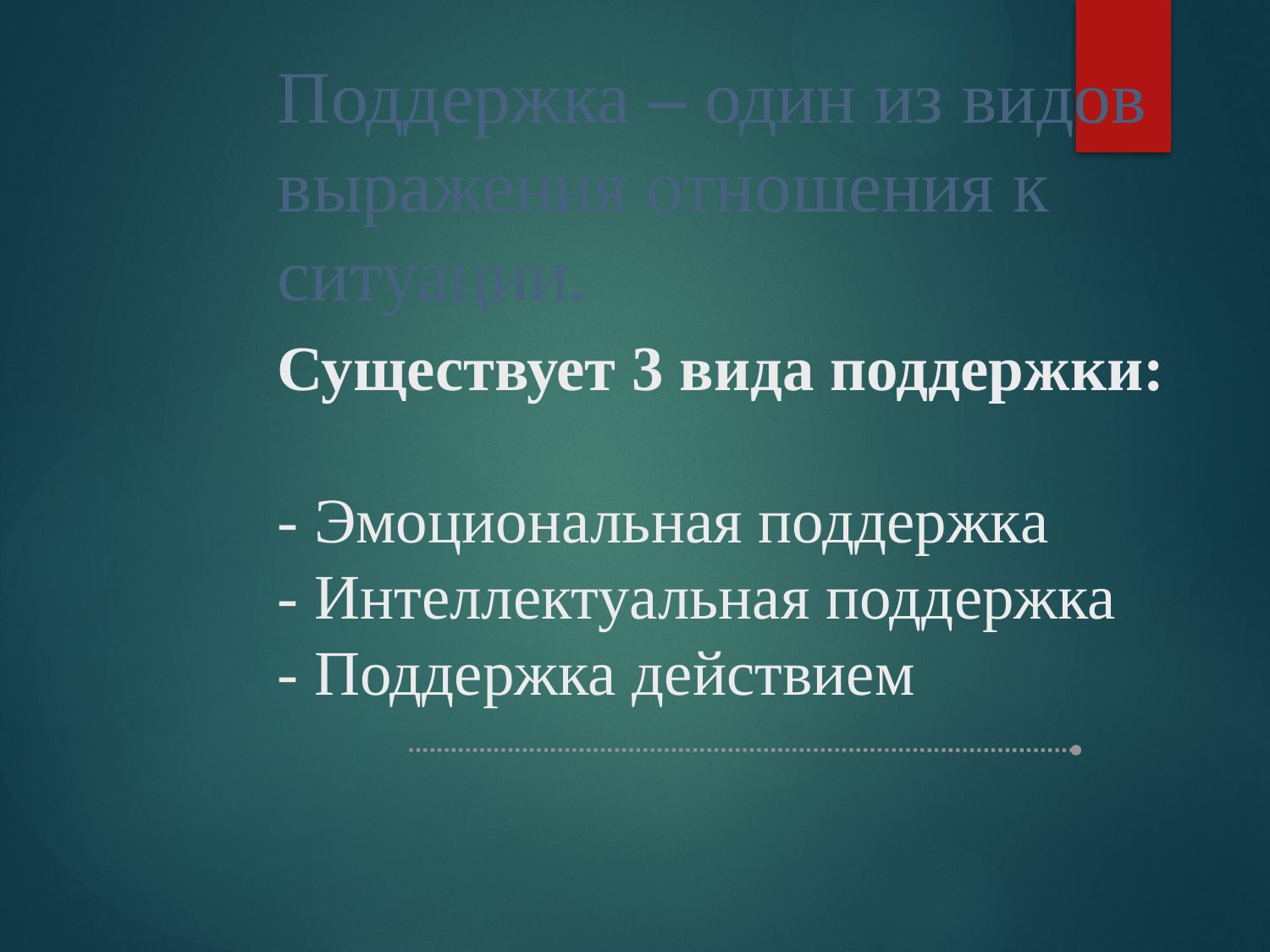

# Поддержка – один из видов выражения отношения к ситуации.
Существует 3 вида поддержки:

- Эмоциональная поддержка
- Интеллектуальная поддержка
- Поддержка действием